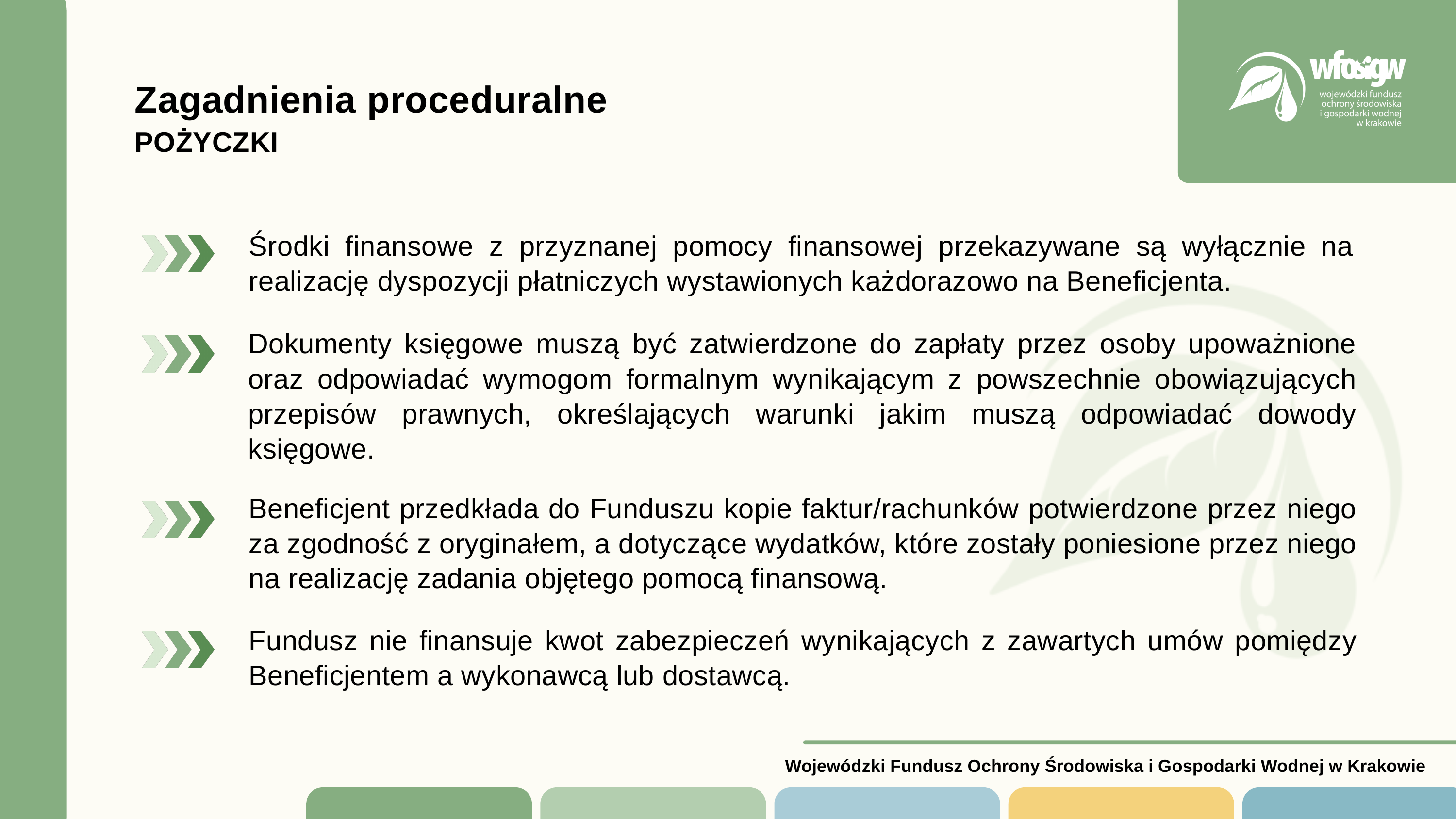

Zagadnienia proceduralne
POŻYCZKI
Środki finansowe z przyznanej pomocy finansowej przekazywane są wyłącznie na realizację dyspozycji płatniczych wystawionych każdorazowo na Beneficjenta.

Dokumenty księgowe muszą być zatwierdzone do zapłaty przez osoby upoważnione oraz odpowiadać wymogom formalnym wynikającym z powszechnie obowiązujących przepisów prawnych, określających warunki jakim muszą odpowiadać dowody księgowe.

Beneficjent przedkłada do Funduszu kopie faktur/rachunków potwierdzone przez niego za zgodność z oryginałem, a dotyczące wydatków, które zostały poniesione przez niego na realizację zadania objętego pomocą finansową.

Fundusz nie finansuje kwot zabezpieczeń wynikających z zawartych umów pomiędzy Beneficjentem a wykonawcą lub dostawcą.

Wojewódzki Fundusz Ochrony Środowiska i Gospodarki Wodnej w Krakowie